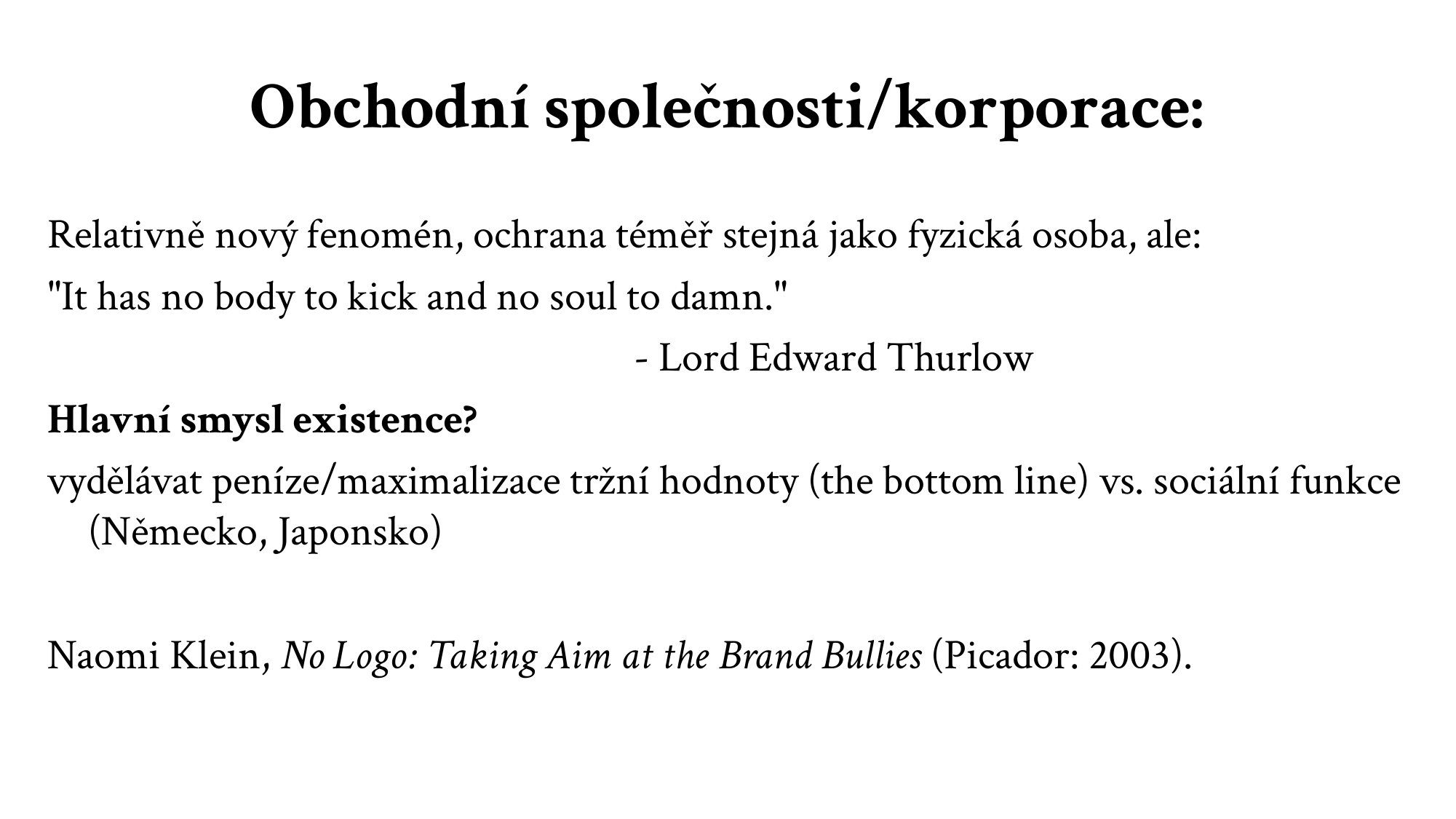

Obchodní společnosti/korporace:
Relativně nový fenomén, ochrana téměř stejná jako fyzická osoba, ale:
"It has no body to kick and no soul to damn."
						- Lord Edward Thurlow
Hlavní smysl existence?
vydělávat peníze/maximalizace tržní hodnoty (the bottom line) vs. sociální funkce (Německo, Japonsko)

Naomi Klein, No Logo: Taking Aim at the Brand Bullies (Picador: 2003).